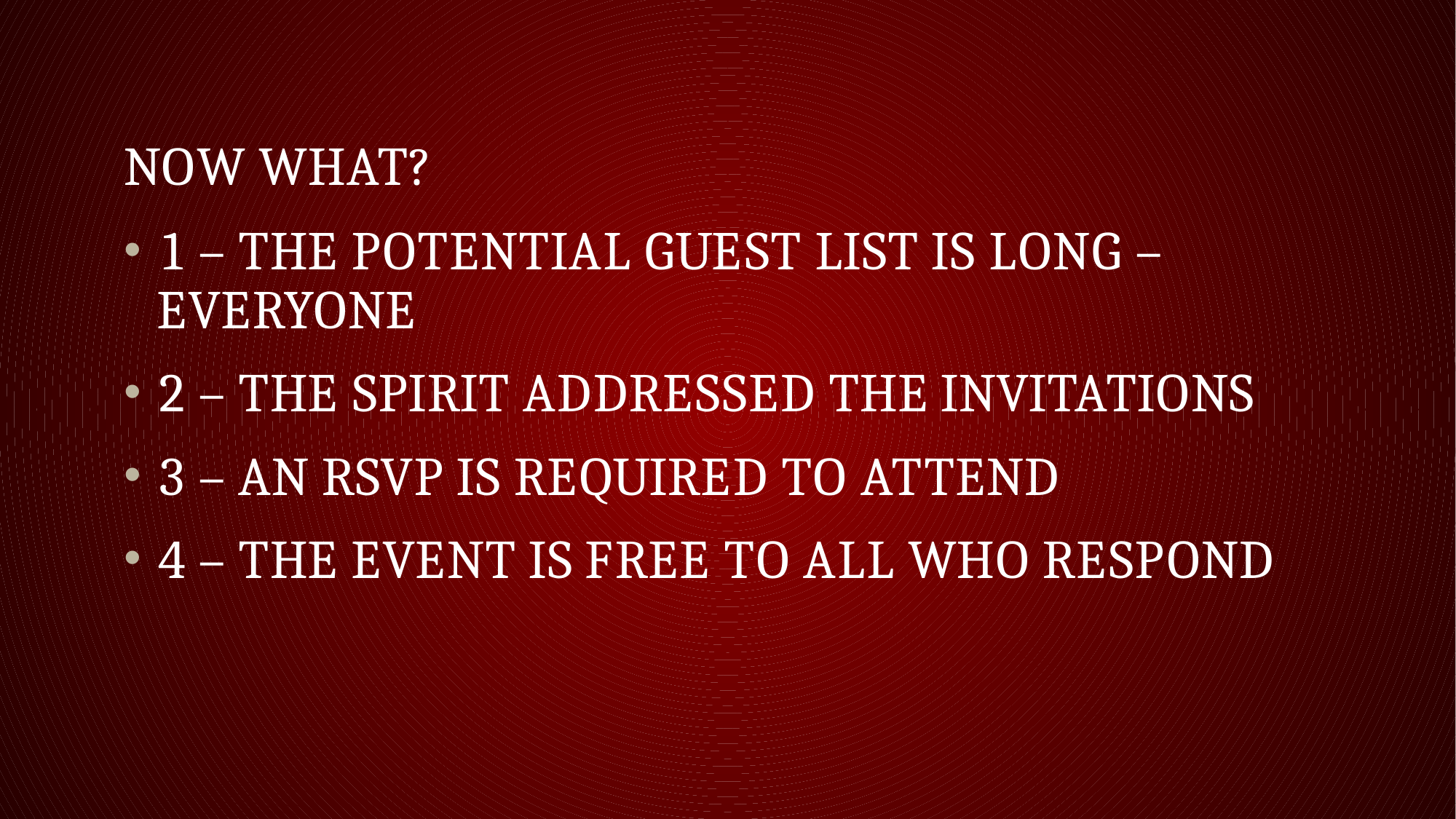

# NOW WHAT?
1 – THE POTENTIAL GUEST LIST IS LONG – EVERYONE
2 – THE SPIRIT ADDRESSED THE INVITATIONS
3 – AN RSVP IS REQUIRED TO ATTEND
4 – THE EVENT IS FREE TO ALL WHO RESPOND